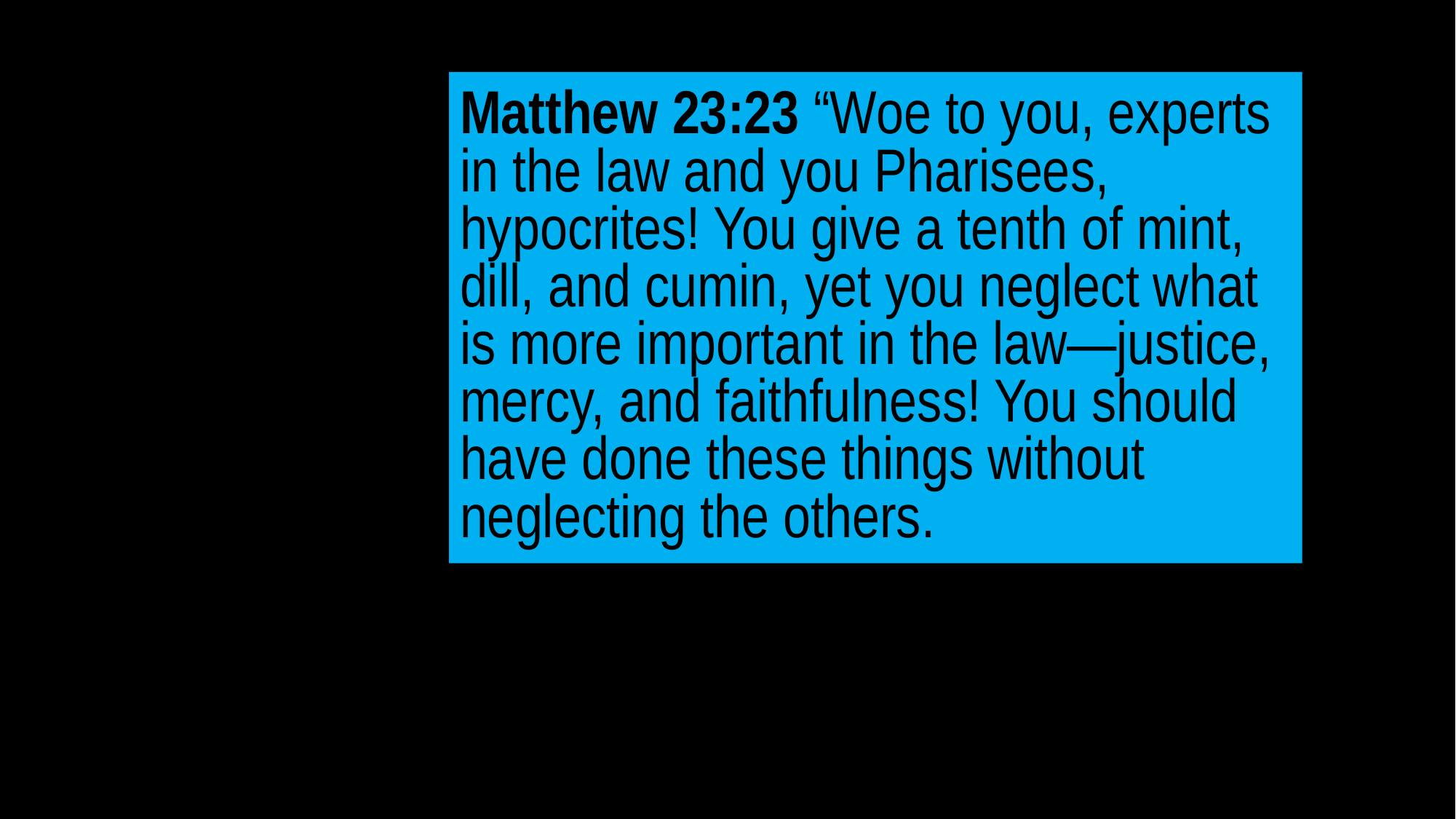

Matthew 23:23 “Woe to you, experts in the law and you Pharisees, hypocrites! You give a tenth of mint, dill, and cumin, yet you neglect what is more important in the law—justice, mercy, and faithfulness! You should have done these things without neglecting the others.